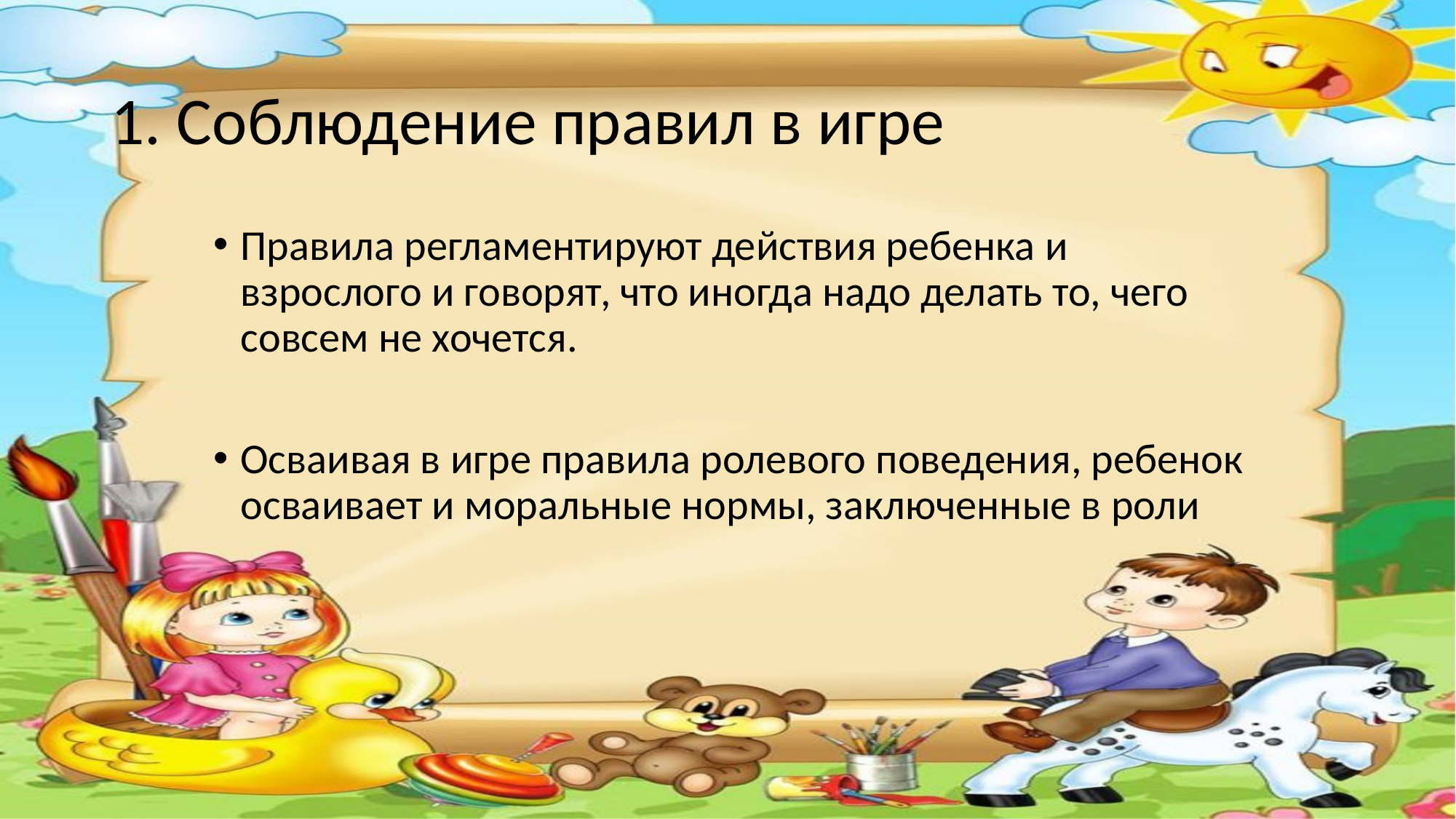

# 1. Соблюдение правил в игре
Правила регламентируют действия ребенка и взрослого и говорят, что иногда надо делать то, чего совсем не хочется.

Осваивая в игре правила ролевого поведения, ребенок осваивает и моральные нормы, заключенные в роли